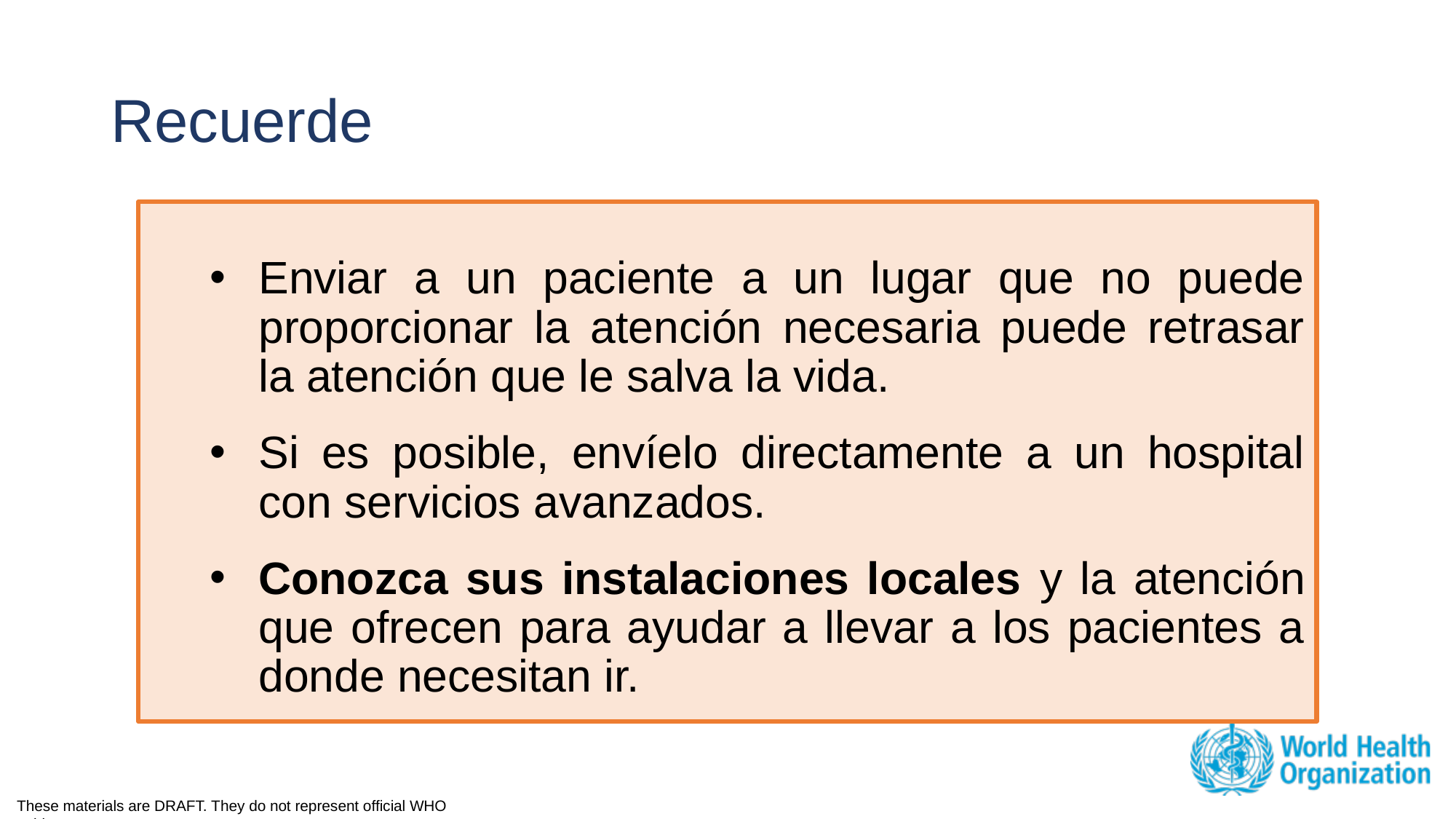

# Recuerde

Enviar a un paciente a un lugar que no puede proporcionar la atención necesaria puede retrasar la atención que le salva la vida.
Si es posible, envíelo directamente a un hospital con servicios avanzados.
Conozca sus instalaciones locales y la atención que ofrecen para ayudar a llevar a los pacientes a donde necesitan ir.